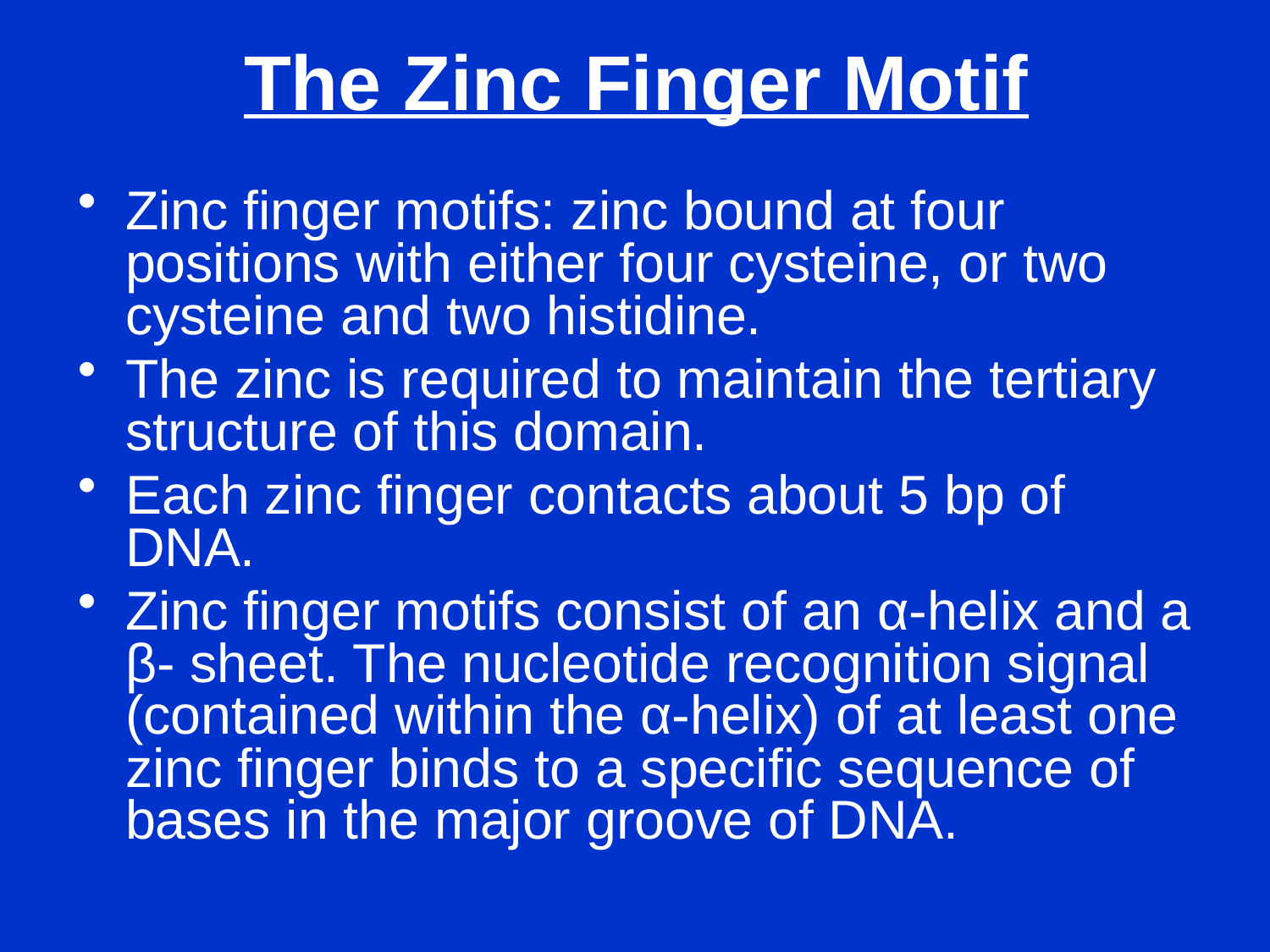

# The Zinc Finger Motif
Zinc finger motifs: zinc bound at four positions with either four cysteine, or two cysteine and two histidine.
The zinc is required to maintain the tertiary structure of this domain.
Each zinc finger contacts about 5 bp of DNA.
Zinc finger motifs consist of an α-helix and a β- sheet. The nucleotide recognition signal (contained within the α-helix) of at least one zinc finger binds to a specific sequence of bases in the major groove of DNA.